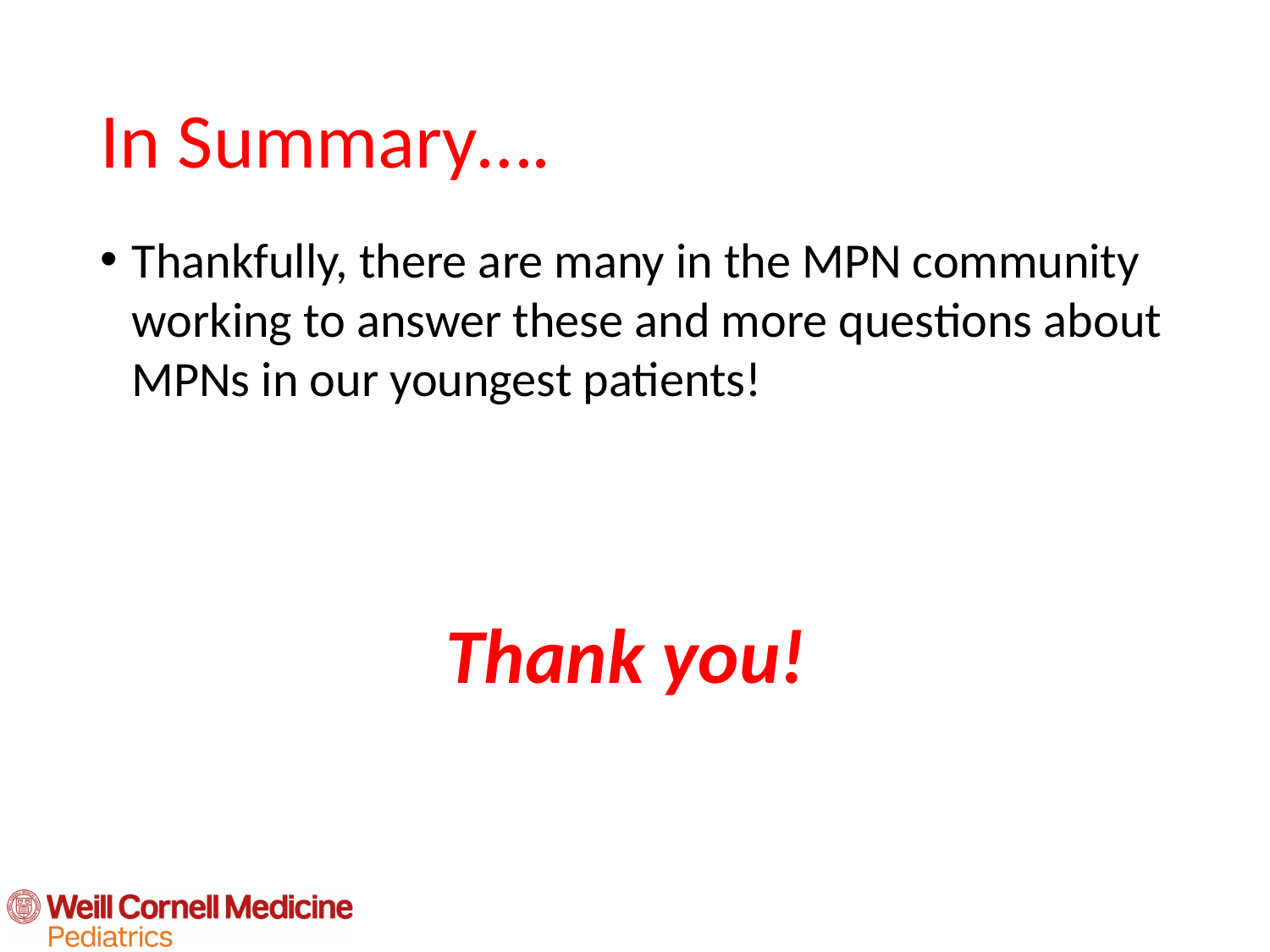

# In Summary….
Thankfully, there are many in the MPN community working to answer these and more questions about MPNs in our youngest patients!

Thank you!